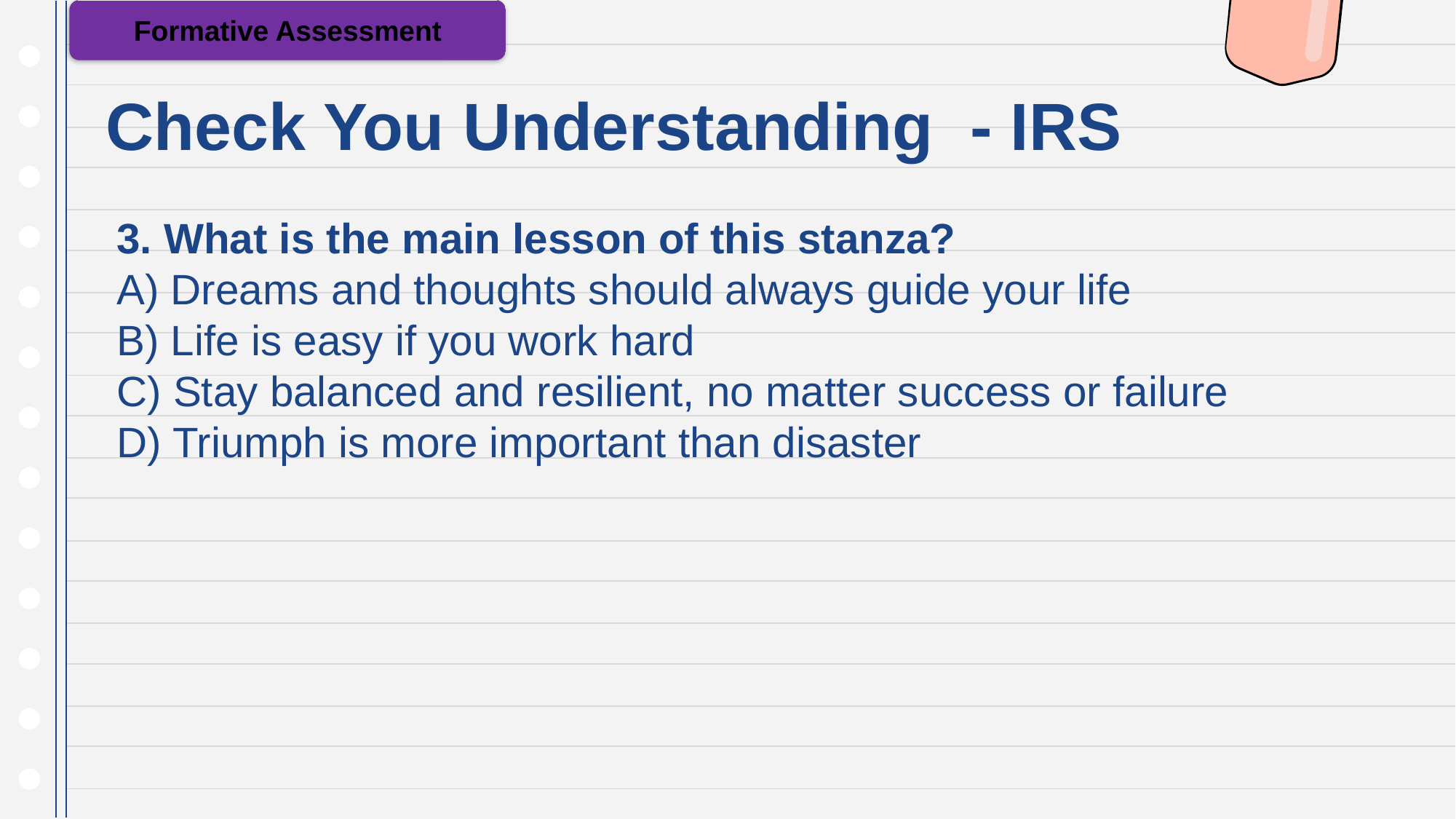

Formative Assessment
# Check You Understanding  - IRS
3. What is the main lesson of this stanza?
A) Dreams and thoughts should always guide your life
B) Life is easy if you work hard
C) Stay balanced and resilient, no matter success or failure
D) Triumph is more important than disaster